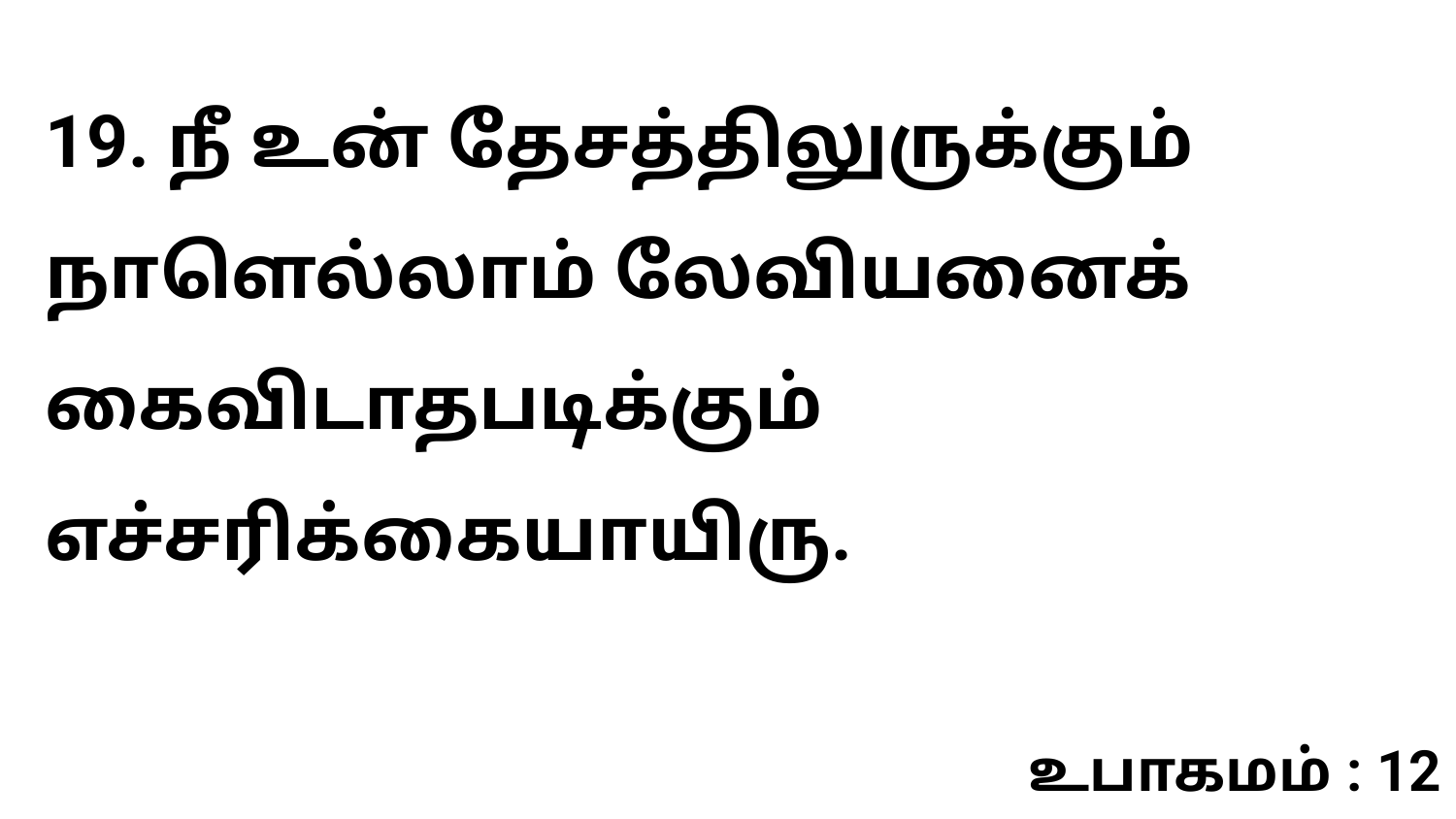

19. நீ உன் தேசத்திலுருக்கும் நாளெல்லாம் லேவியனைக் கைவிடாதபடிக்கும் எச்சரிக்கையாயிரு.
உபாகமம் : 12